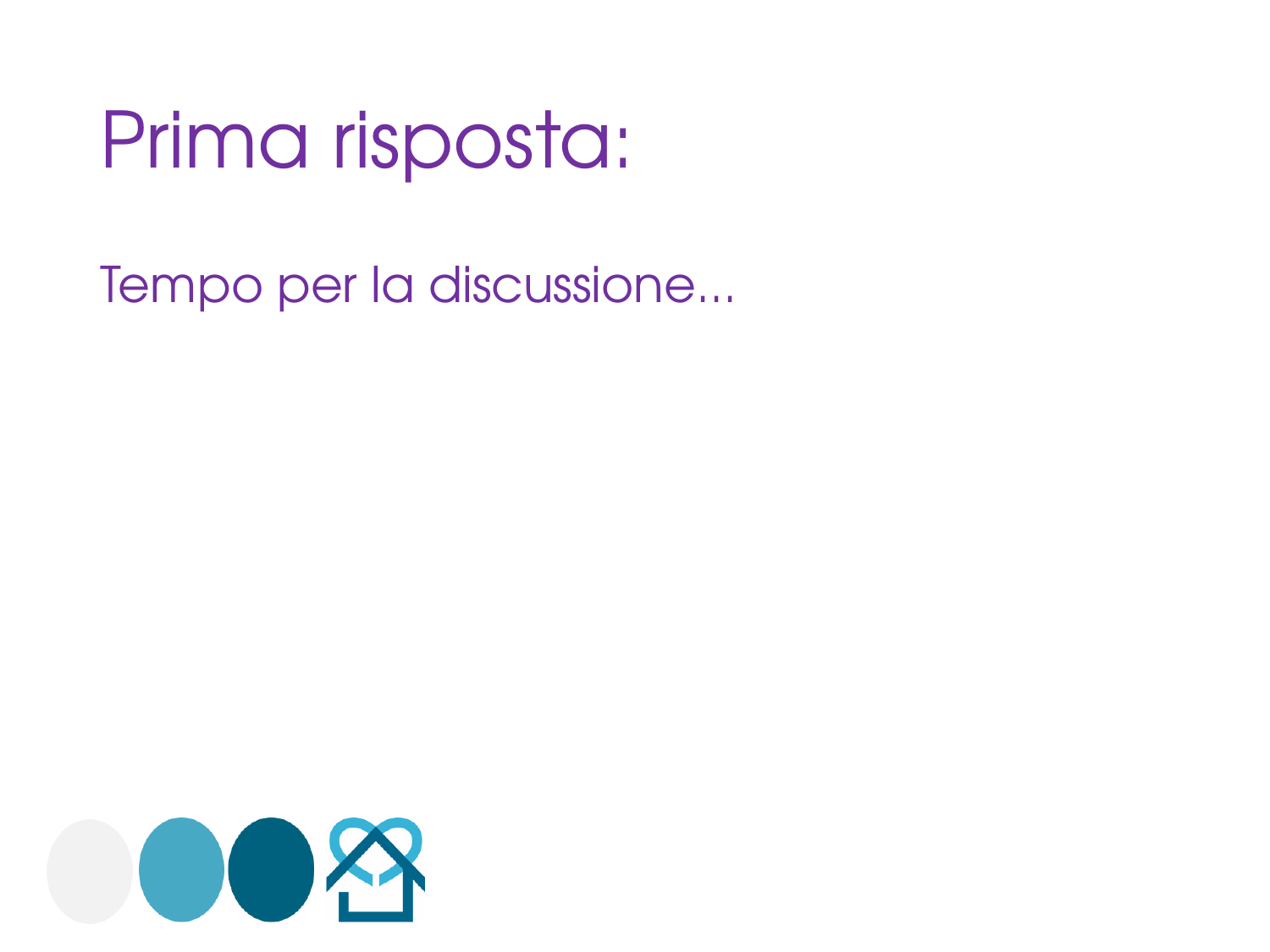

# Prima risposta:
Tempo per la discussione...